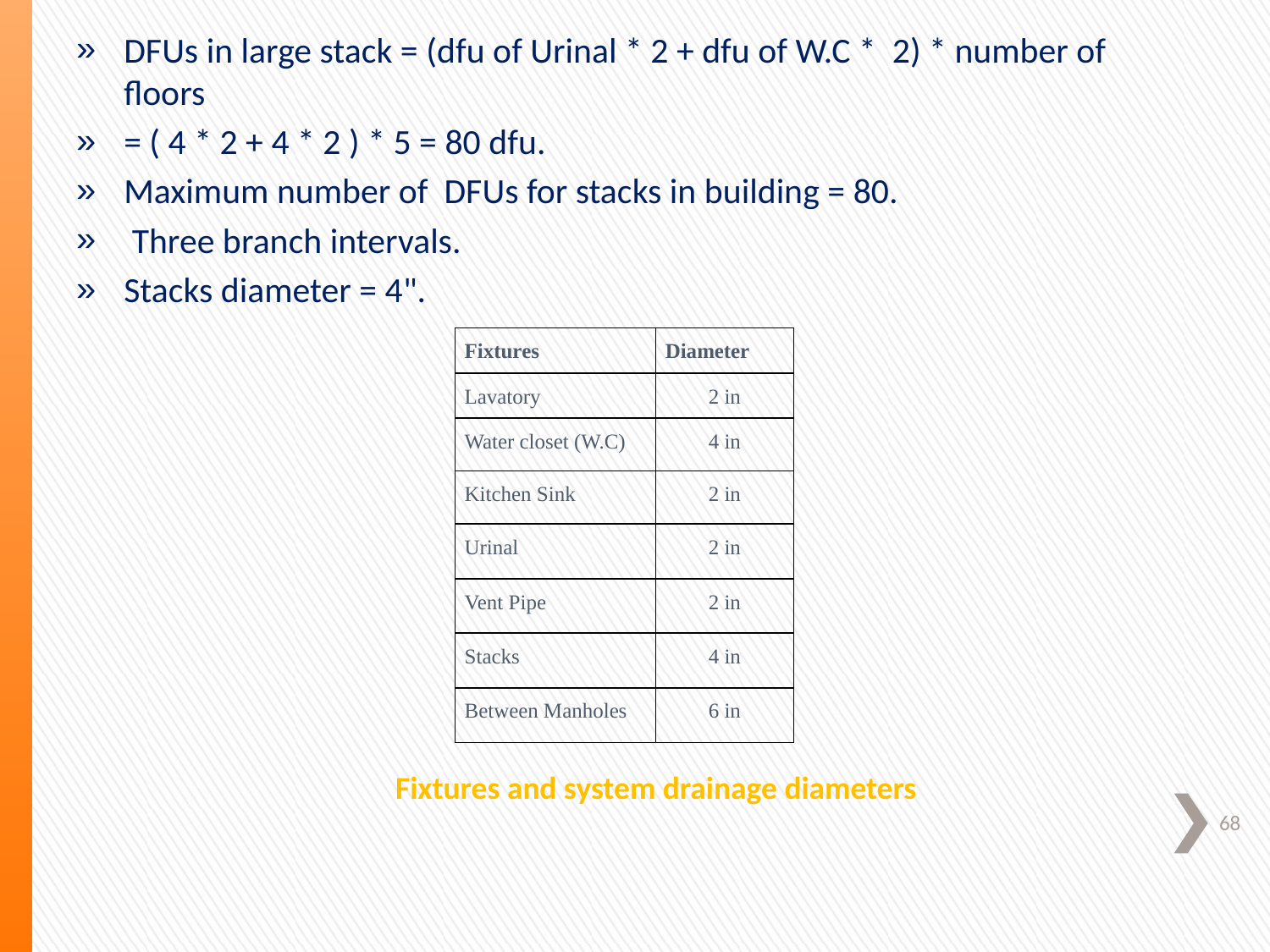

DFUs in large stack = (dfu of Urinal * 2 + dfu of W.C *  2) * number of floors
= ( 4 * 2 + 4 * 2 ) * 5 = 80 dfu.
Maximum number of  DFUs for stacks in building = 80.
 Three branch intervals.
Stacks diameter = 4".

| Fixtures | Diameter |
| --- | --- |
| Lavatory | 2 in |
| Water closet (W.C) | 4 in |
| Kitchen Sink | 2 in |
| Urinal | 2 in |
| Vent Pipe | 2 in |
| Stacks | 4 in |
| Between Manholes | 6 in |
Fixtures and system drainage diameters
68